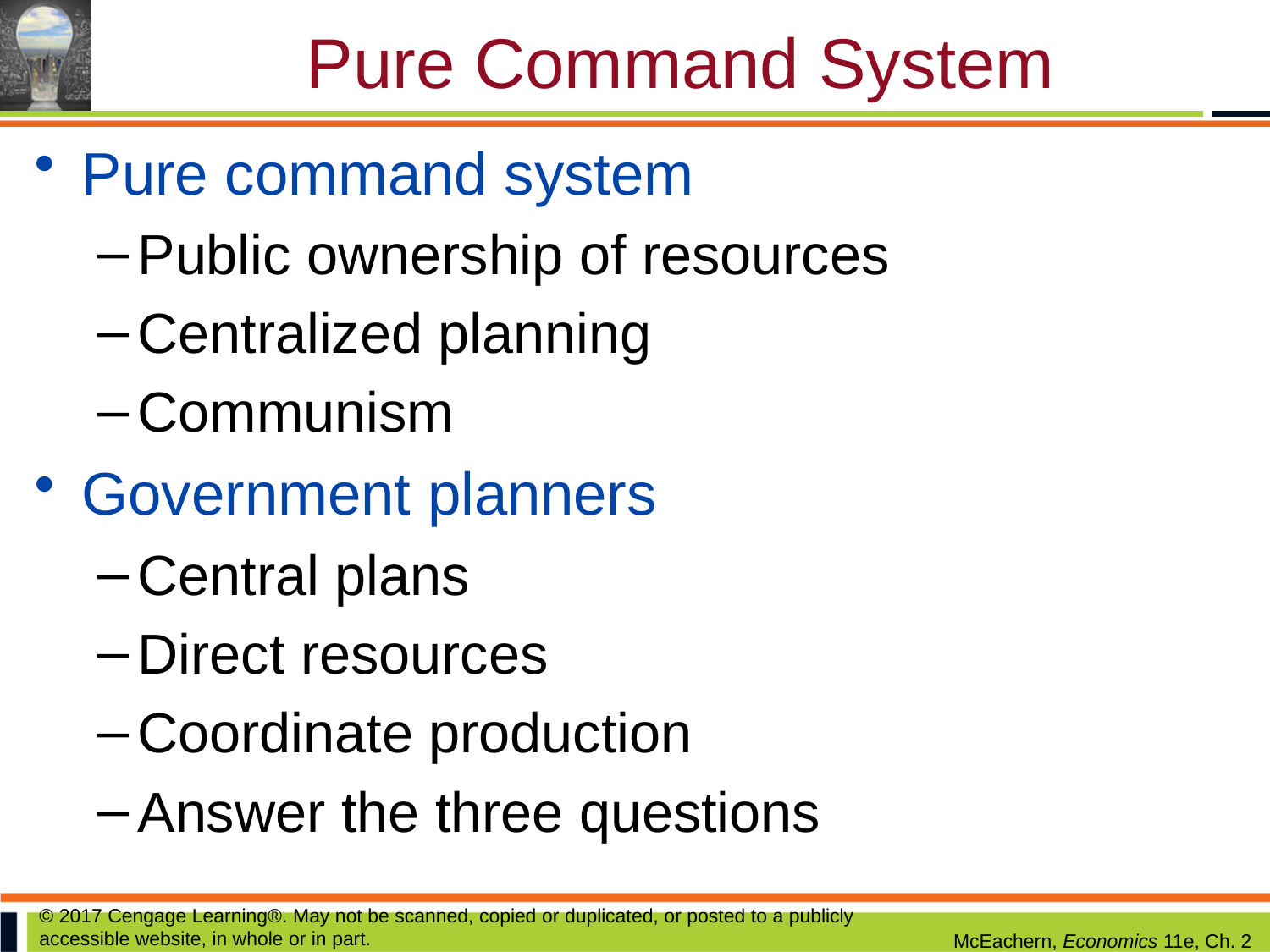

# Pure Command System
Pure command system
Public ownership of resources
Centralized planning
Communism
Government planners
Central plans
Direct resources
Coordinate production
Answer the three questions
© 2017 Cengage Learning®. May not be scanned, copied or duplicated, or posted to a publicly accessible website, in whole or in part.